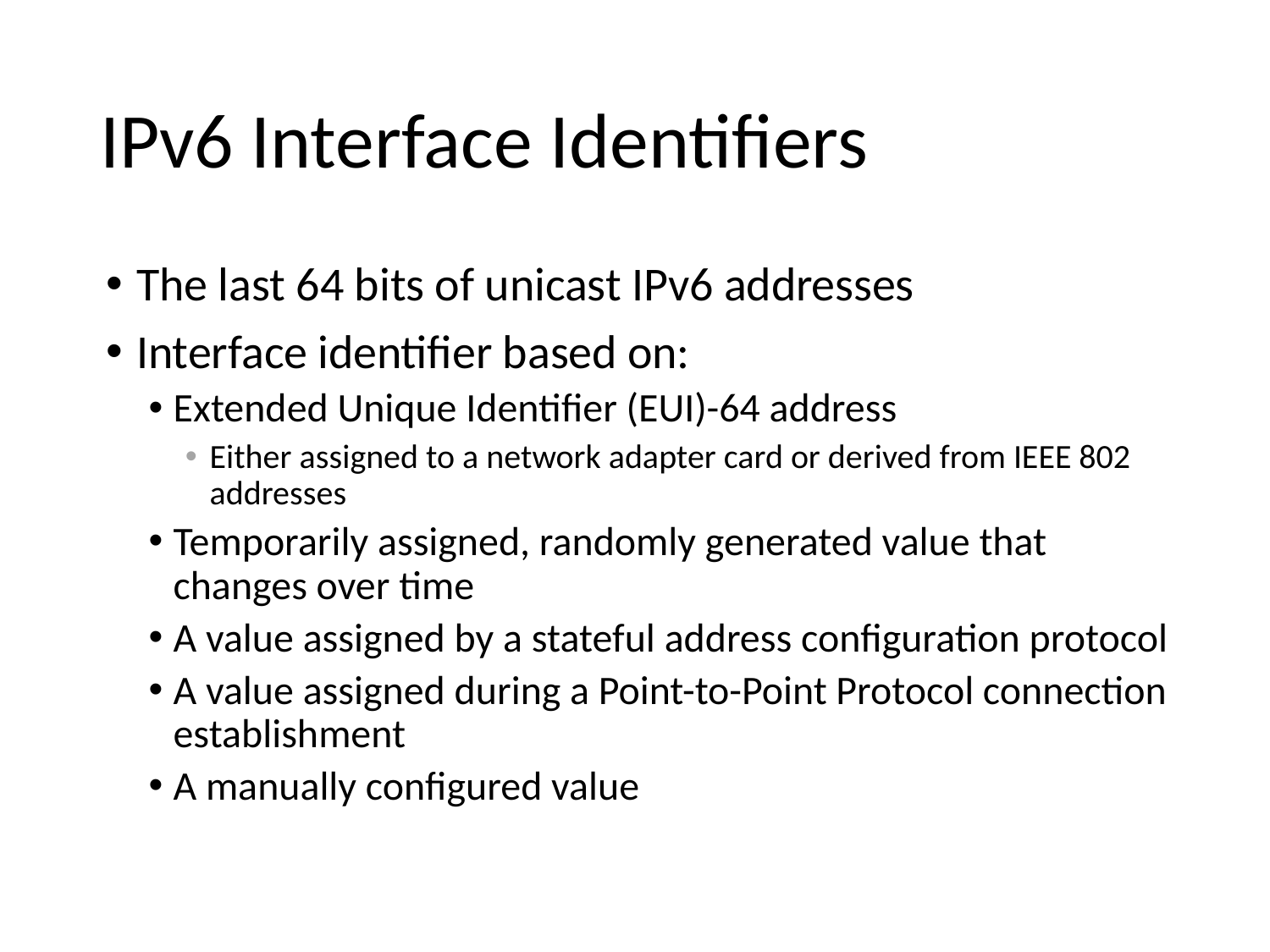

# IPv6 Interface Identifiers
The last 64 bits of unicast IPv6 addresses
Interface identifier based on:
Extended Unique Identifier (EUI)-64 address
Either assigned to a network adapter card or derived from IEEE 802 addresses
Temporarily assigned, randomly generated value that changes over time
A value assigned by a stateful address configuration protocol
A value assigned during a Point-to-Point Protocol connection establishment
A manually configured value